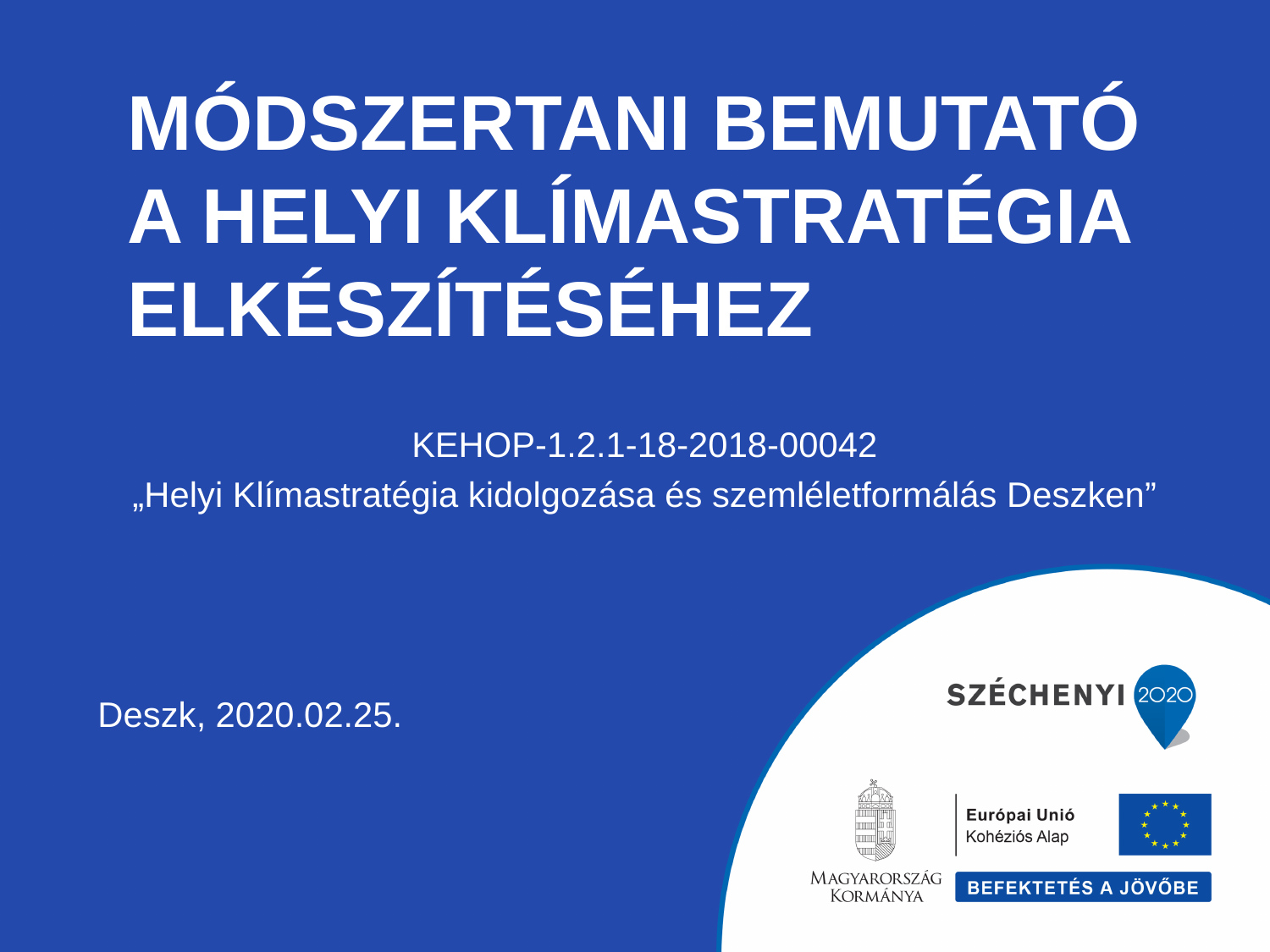

# Módszertani bemutató a helyi klímastratégia elkészítéséhez
KEHOP-1.2.1-18-2018-00042
„Helyi Klímastratégia kidolgozása és szemléletformálás Deszken”
Deszk, 2020.02.25.